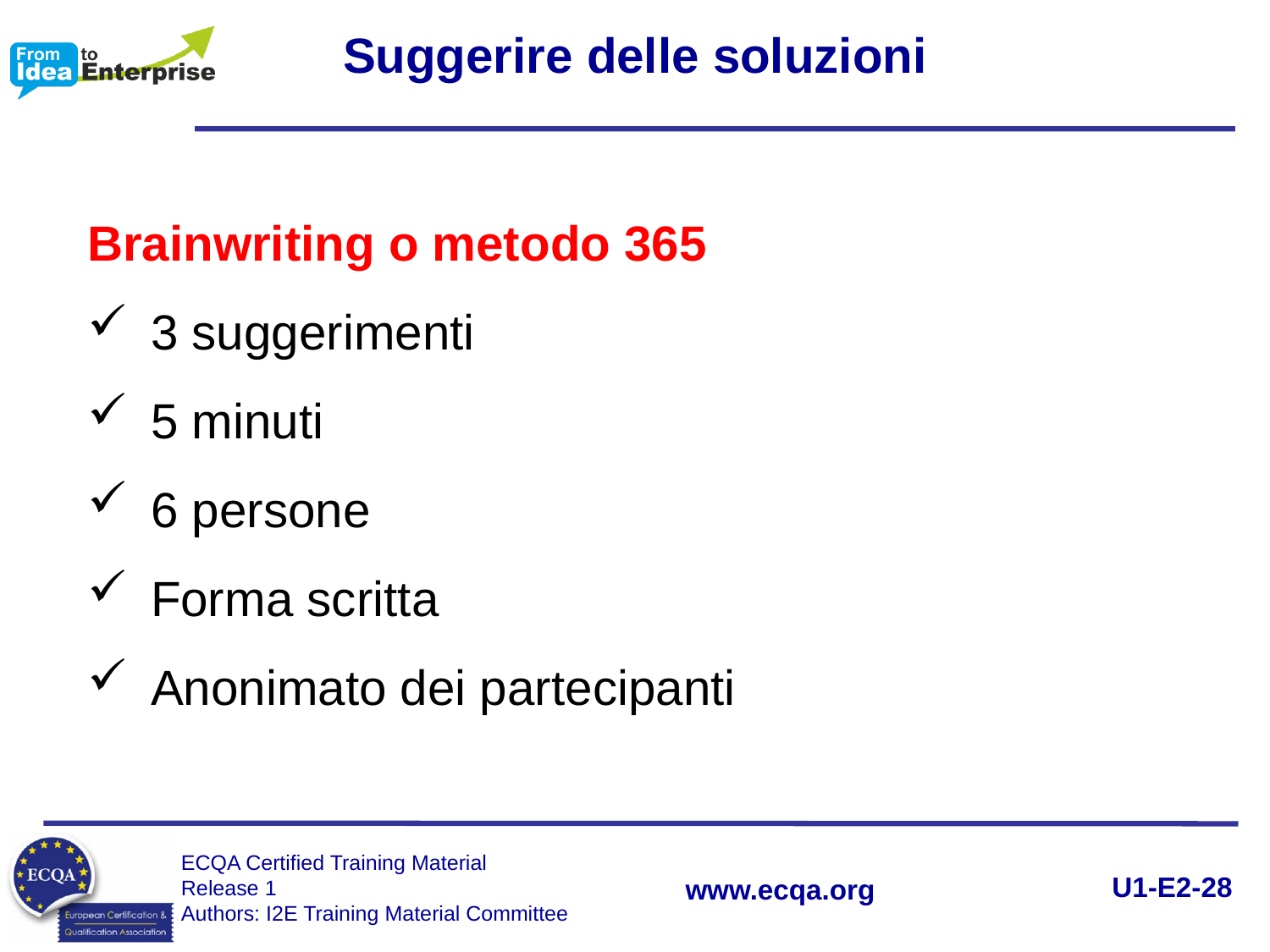

Suggerire delle soluzioni
Brainwriting o metodo 365
3 suggerimenti
5 minuti
6 persone
Forma scritta
Anonimato dei partecipanti